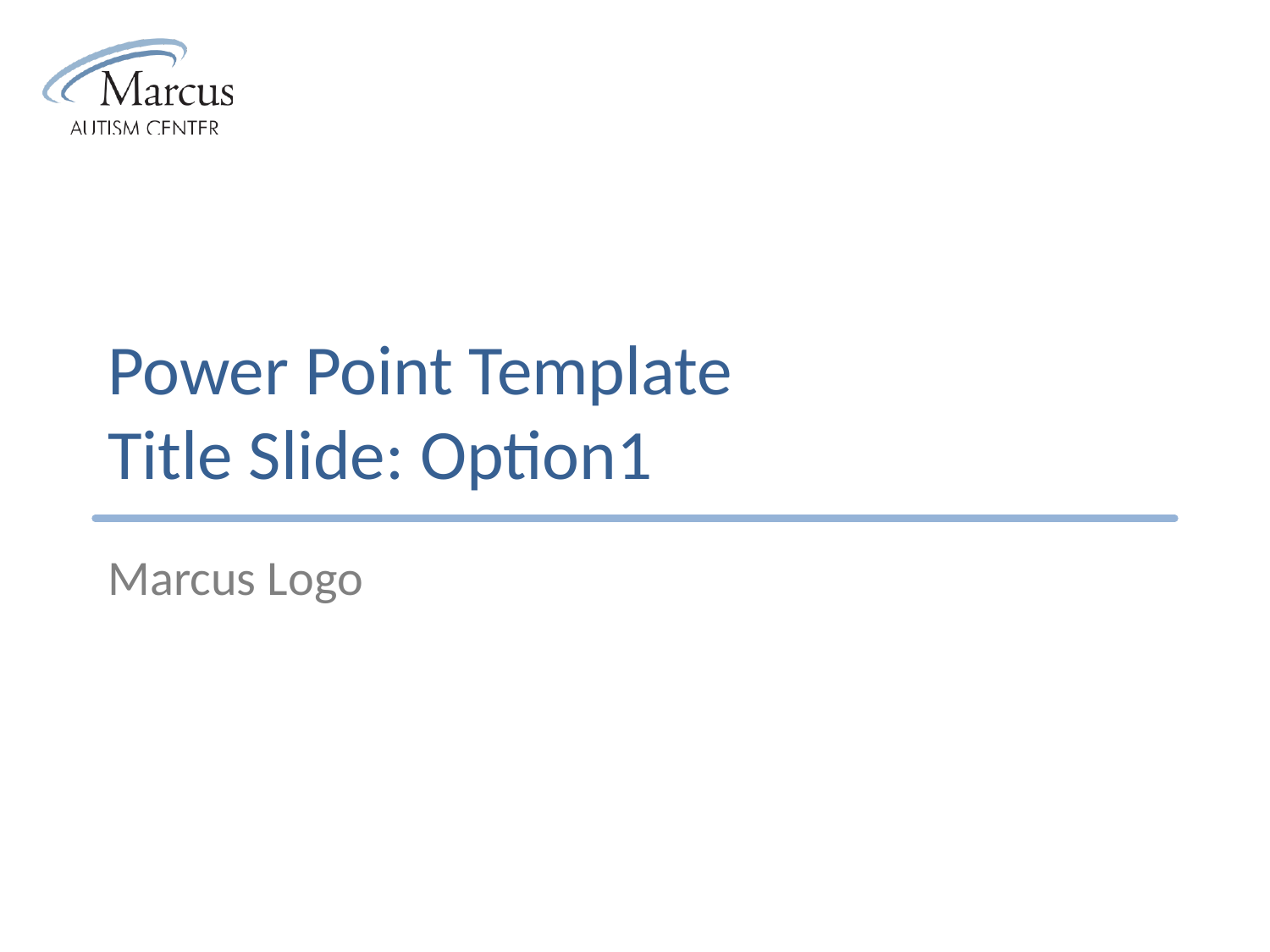

# Power Point Template Title Slide: Option1
Marcus Logo